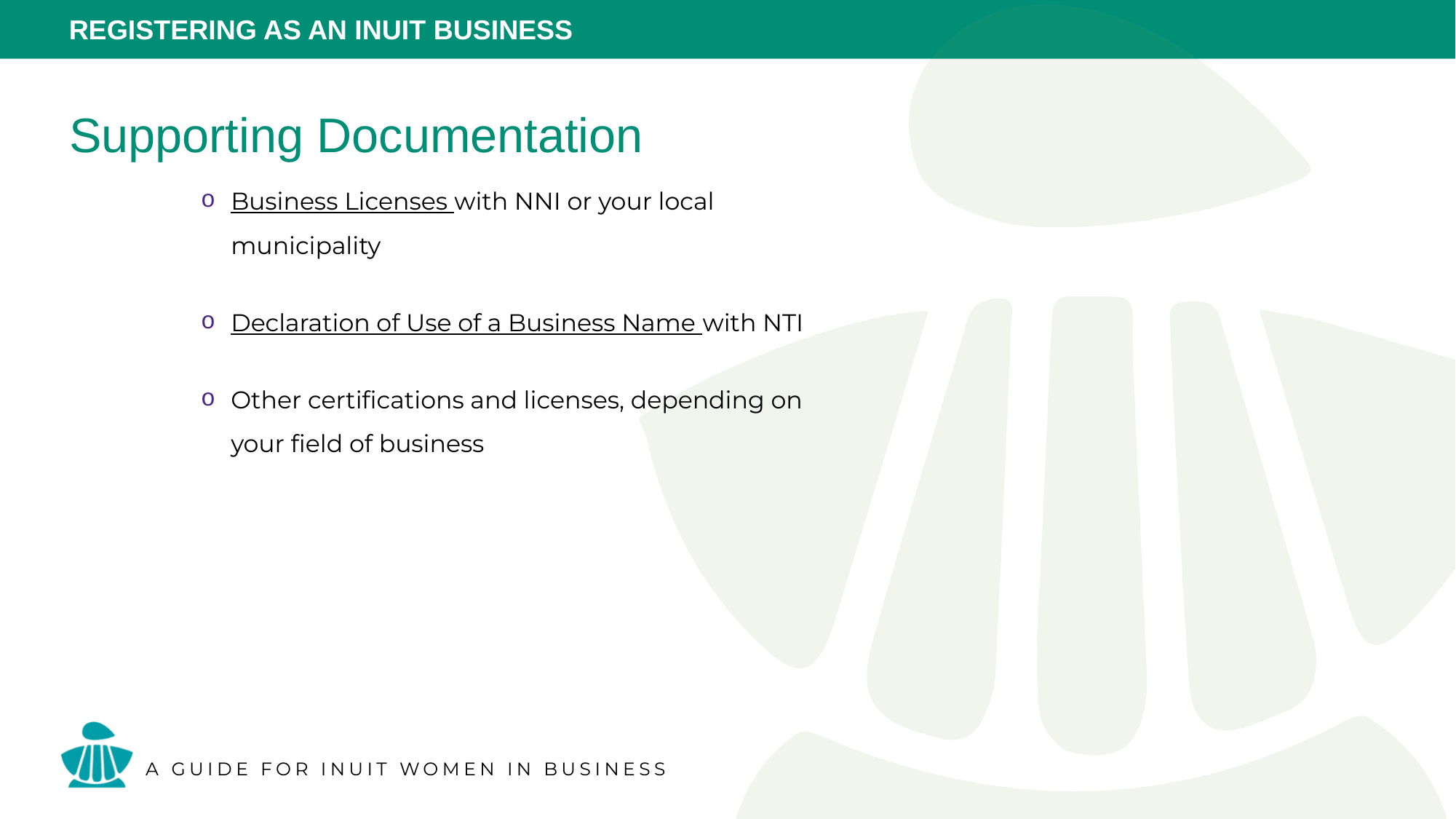

Supporting Documentation
Business Licenses with NNI or your local municipality
Declaration of Use of a Business Name with NTI
Other certifications and licenses, depending on your field of business